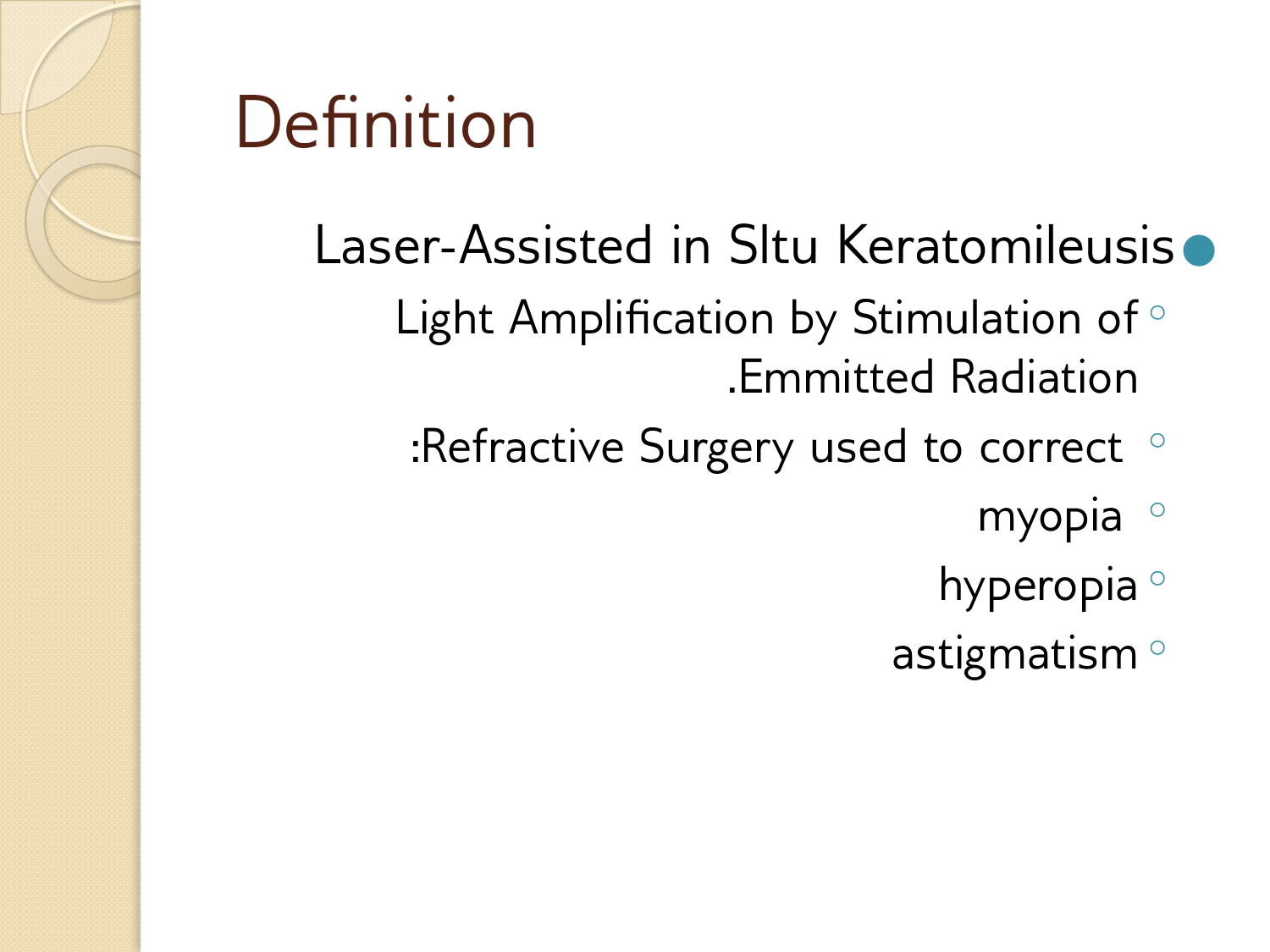

# Definition
Laser-Assisted in SItu Keratomileusis
Light Amplification by Stimulation of Emmitted Radiation.
 Refractive Surgery used to correct:
 myopia
hyperopia
astigmatism